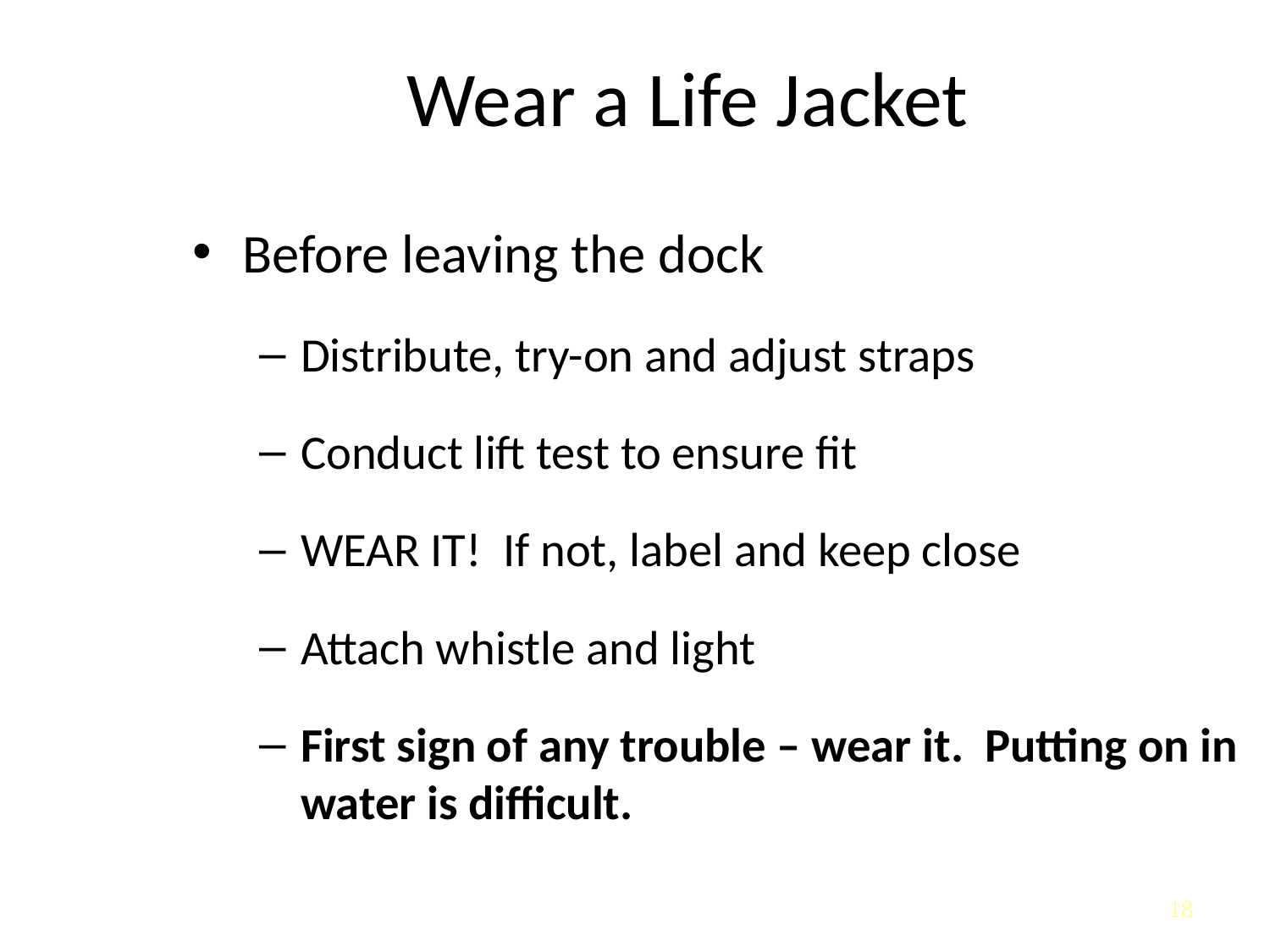

# Wear a Life Jacket
Before leaving the dock
Distribute, try-on and adjust straps
Conduct lift test to ensure fit
WEAR IT!  If not, label and keep close
Attach whistle and light
First sign of any trouble – wear it.  Putting on in water is difficult.

18